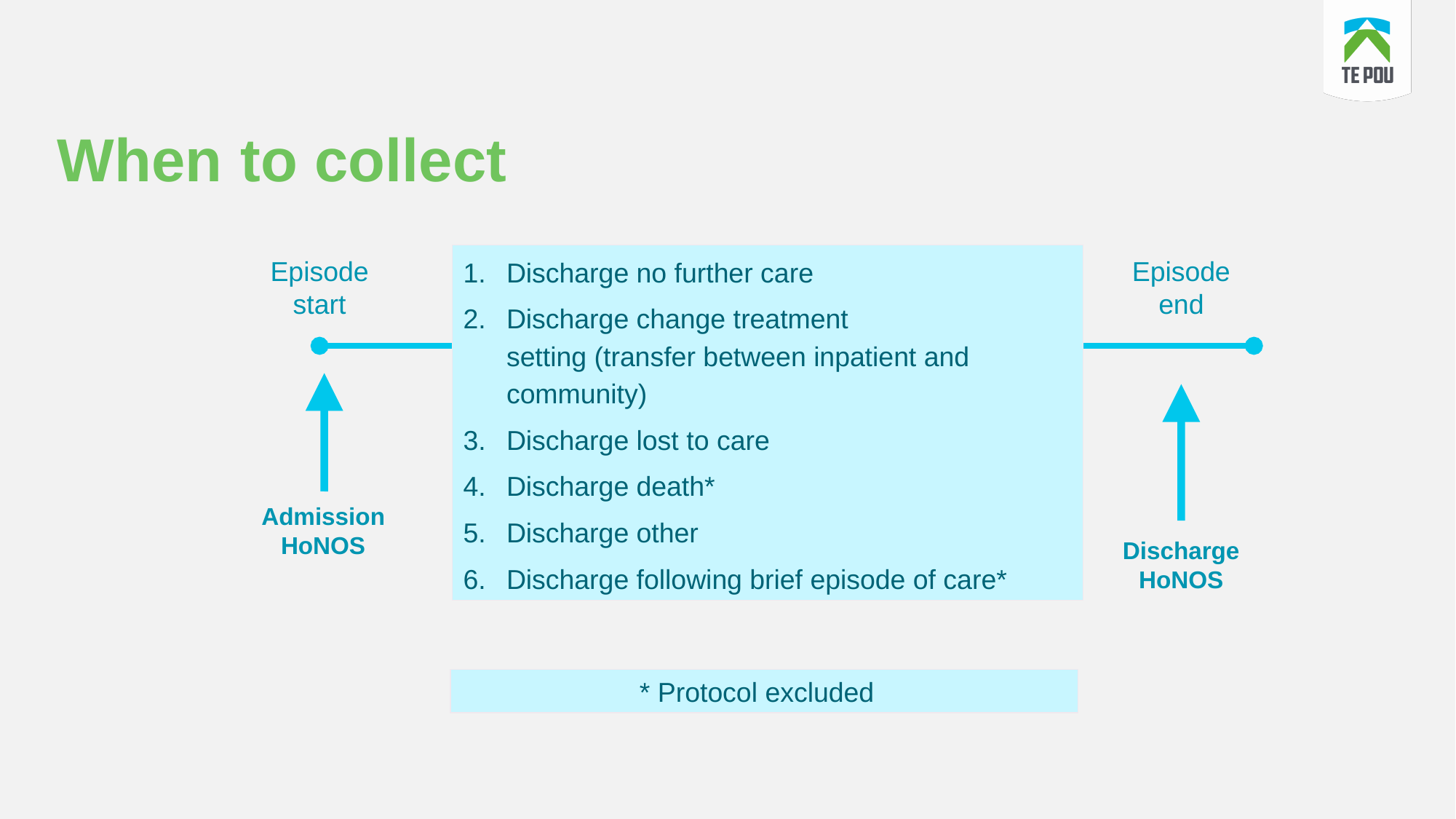

# When to collect
1.	Discharge no further care
2.	Discharge change treatment
setting (transfer between inpatient and community)
3. 	Discharge lost to care
4.	Discharge death*
5. 	Discharge other
6. 	Discharge following brief episode of care*
Episode end
Episode start
Review
Review

3 month review HoNOS

3 month review HoNOS

Admission HoNOS

Discharge HoNOS
* Protocol excluded